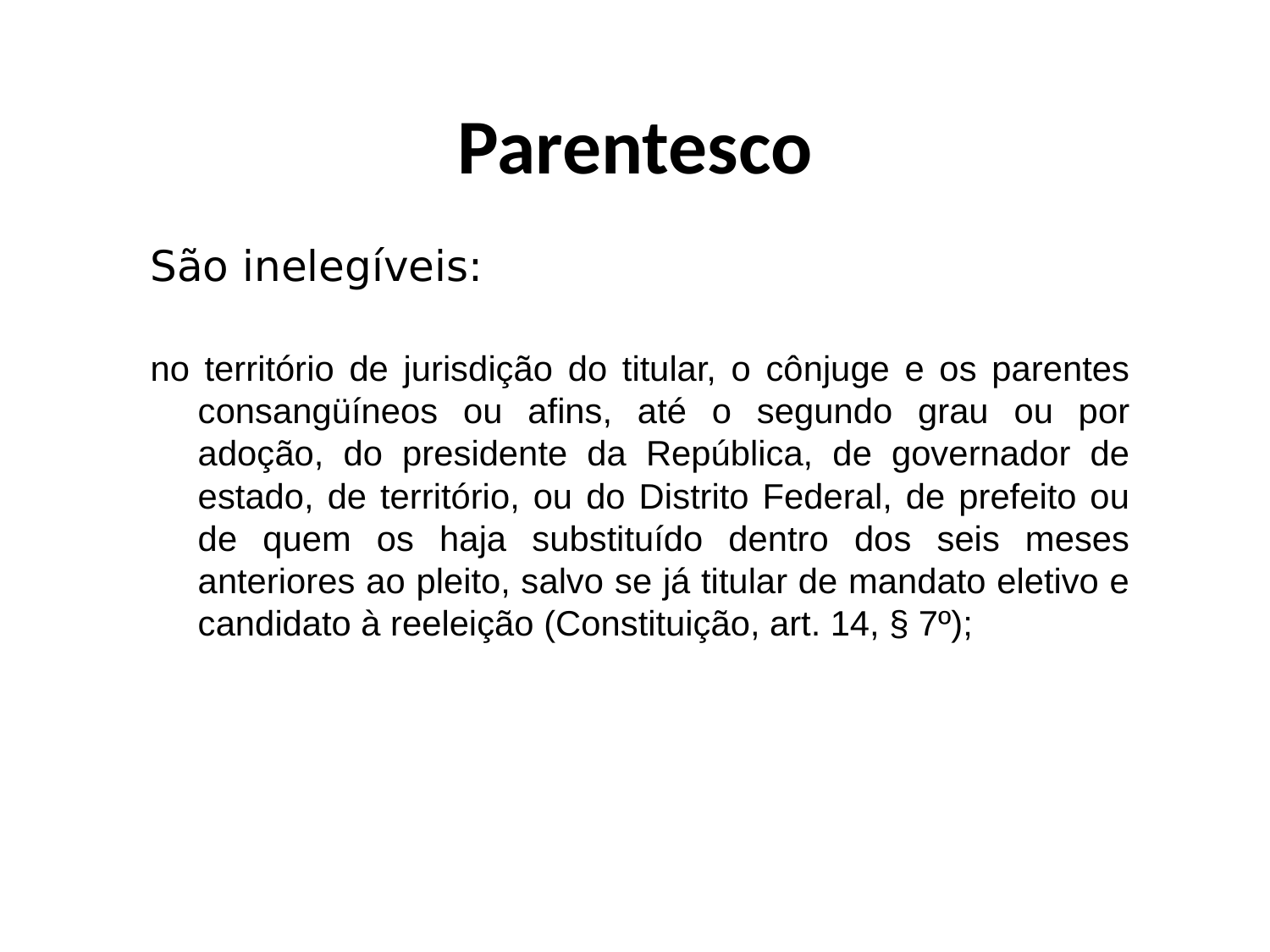

# Parentesco
São inelegíveis:

no território de jurisdição do titular, o cônjuge e os parentes consangüíneos ou afins, até o segundo grau ou por adoção, do presidente da República, de governador de estado, de território, ou do Distrito Federal, de prefeito ou de quem os haja substituído dentro dos seis meses anteriores ao pleito, salvo se já titular de mandato eletivo e candidato à reeleição (Constituição, art. 14, § 7º);